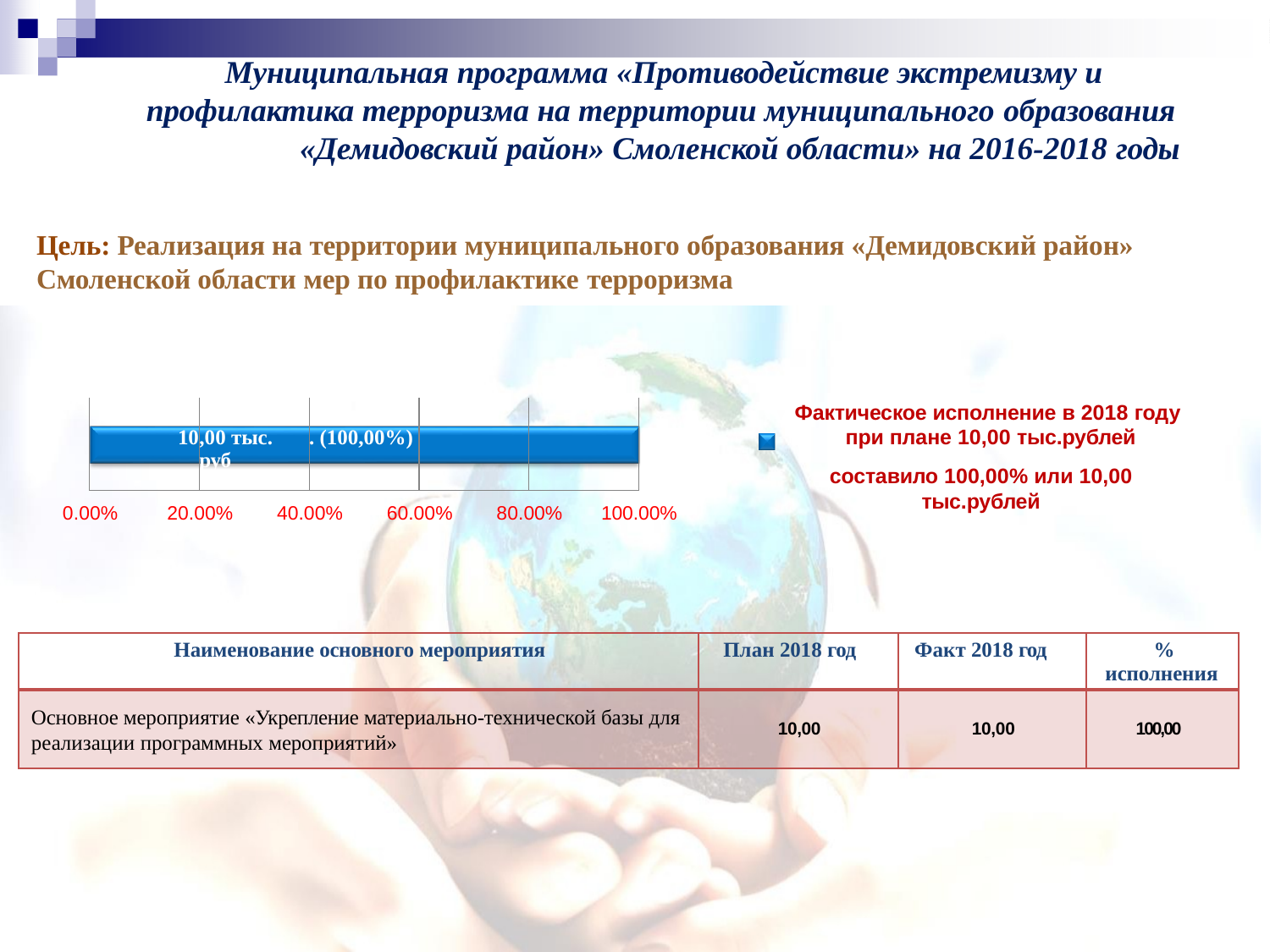

# Муниципальная программа «Противодействие экстремизму и  профилактика терроризма на территории муниципального образования
«Демидовский район» Смоленской области» на 2016-2018 годы

Цель: Реализация на территории муниципального образования «Демидовский район»  Смоленской области мер по профилактике терроризма

Фактическое исполнение в 2018 году  при плане 10,00 тыс.рублей
составило 100,00% или 10,00 тыс.рублей
| 10 | ,00 тыс. руб | . (100,00%) |  |  |
| --- | --- | --- | --- | --- |

0.00%
20.00%
40.00%
60.00%
80.00%
100.00%
| Наименование основного мероприятия | План 2018 год | Факт 2018 год | % исполнения |
| --- | --- | --- | --- |
| Основное мероприятие «Укрепление материально-технической базы для реализации программных мероприятий» | 10,00 | 10,00 | 100,00 |